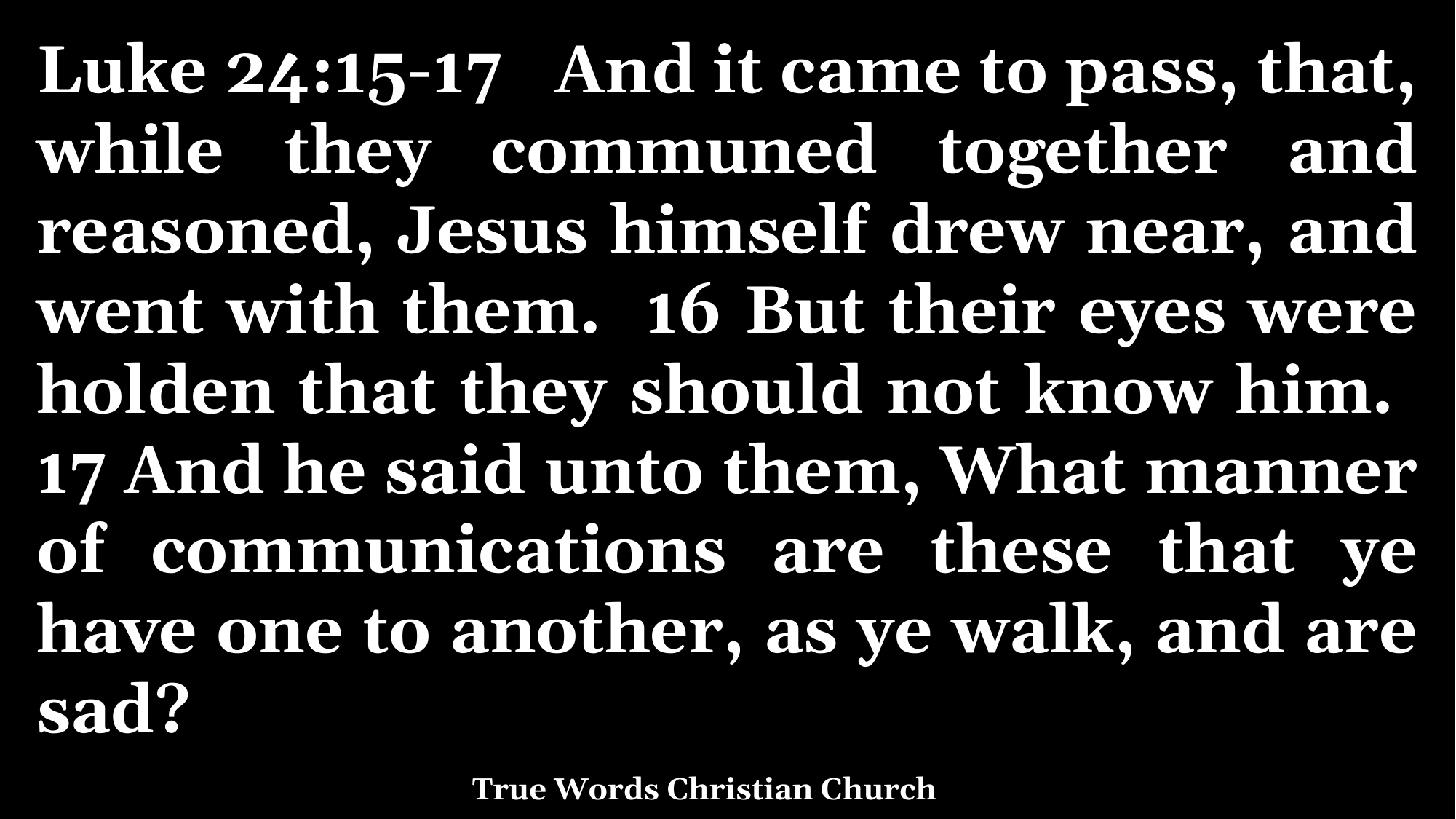

Luke 24:15-17   And it came to pass, that, while they communed together and reasoned, Jesus himself drew near, and went with them.  16 But their eyes were holden that they should not know him.  17 And he said unto them, What manner of communications are these that ye have one to another, as ye walk, and are sad?
True Words Christian Church